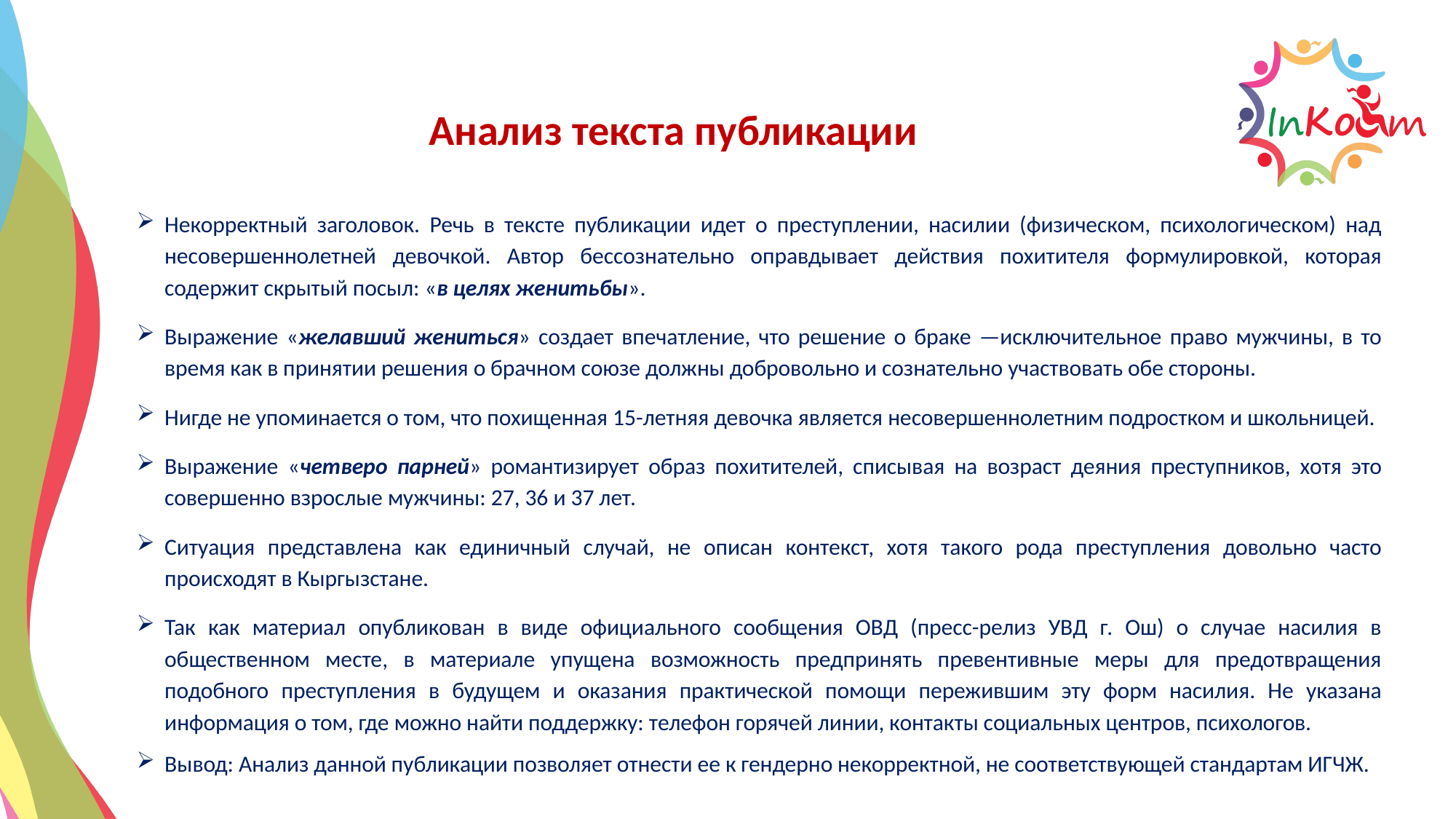

# Анализ текста публикации
Некорректный заголовок. Речь в тексте публикации идет о преступлении, насилии (физическом, психологическом) над несовершеннолетней девочкой. Автор бессознательно оправдывает действия похитителя формулировкой, которая содержит скрытый посыл: «в целях женитьбы».
Выражение «желавший жениться» создает впечатление, что решение о браке —исключительное право мужчины, в то время как в принятии решения о брачном союзе должны добровольно и сознательно участвовать обе стороны.
Нигде не упоминается о том, что похищенная 15-летняя девочка является несовершеннолетним подростком и школьницей.
Выражение «четверо парней» романтизирует образ похитителей, списывая на возраст деяния преступников, хотя это совершенно взрослые мужчины: 27, 36 и 37 лет.
Ситуация представлена как единичный случай, не описан контекст, хотя такого рода преступления довольно часто происходят в Кыргызстане.
Так как материал опубликован в виде официального сообщения ОВД (пресс-релиз УВД г. Ош) о случае насилия в общественном месте, в материале упущена возможность предпринять превентивные меры для предотвращения подобного преступления в будущем и оказания практической помощи пережившим эту форм насилия. Не указана информация о том, где можно найти поддержку: телефон горячей линии, контакты социальных центров, психологов.
Вывод: Анализ данной публикации позволяет отнести ее к гендерно некорректной, не соответствующей стандартам ИГЧЖ.